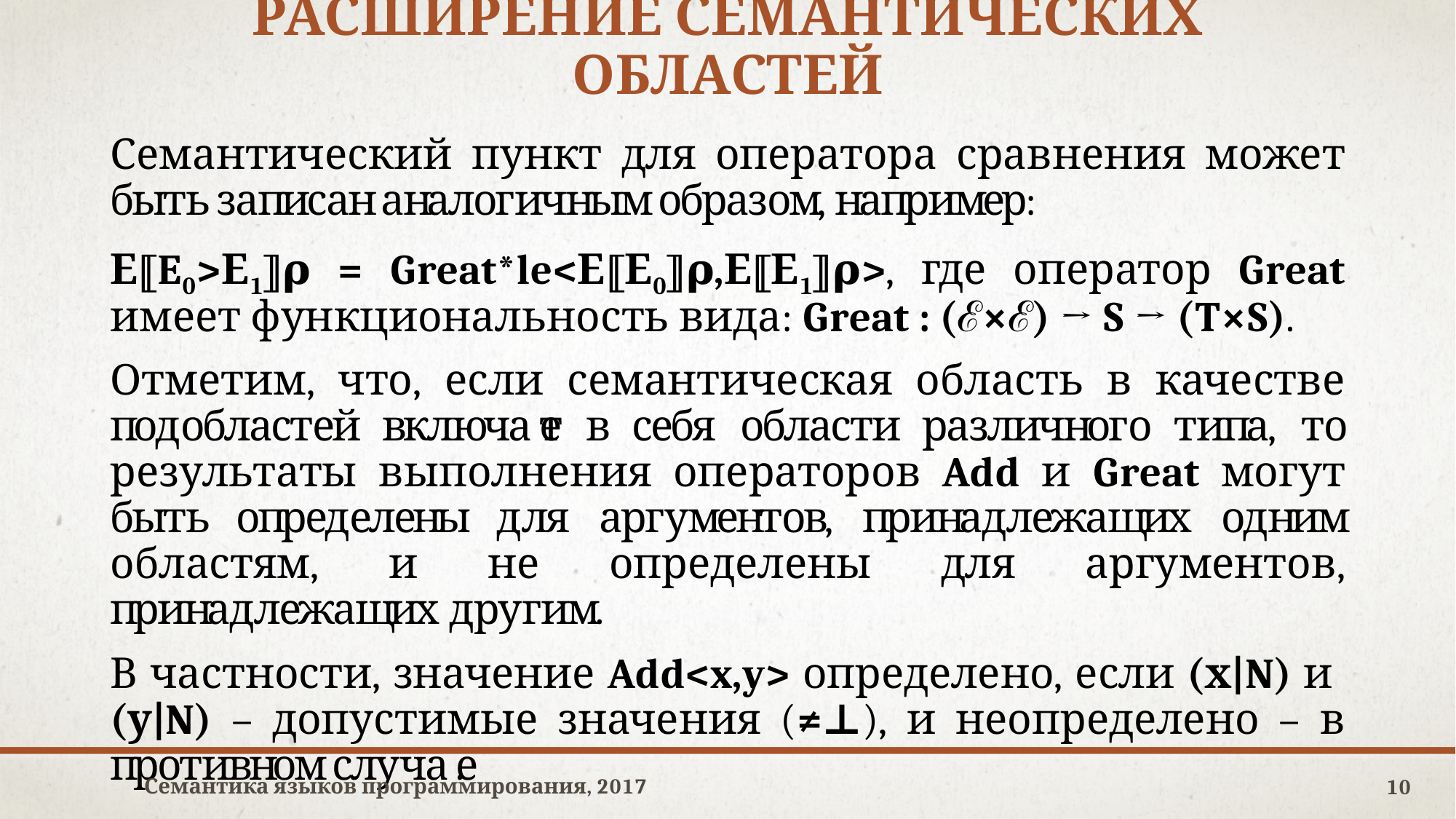

# Расширение семантических областей
Семантический пункт для оператора сравнения может быть записан аналогичным образом, например:
Е⟦E0>Е1⟧𝛒 = Great*le<Е⟦Е0⟧𝛒,Е⟦Е1⟧𝛒>, где оператор Great имеет функциональность вида: Great : (ℰ×ℰ) → S → (T×S).
Отметим, что, если семантическая область в качестве подобластей включает в себя области различного типа, то результаты выполнения операторов Add и Great могут быть определены для аргументов, принадлежащих одним областям, и не определены для аргументов, принадлежащих другим.
В частности, значение Add<x,y> определено, если (х|N) и
(у|N) – допустимые значения (≠⊥), и неопределено – в противном случае.
Семантика языков программирования, 2017
10